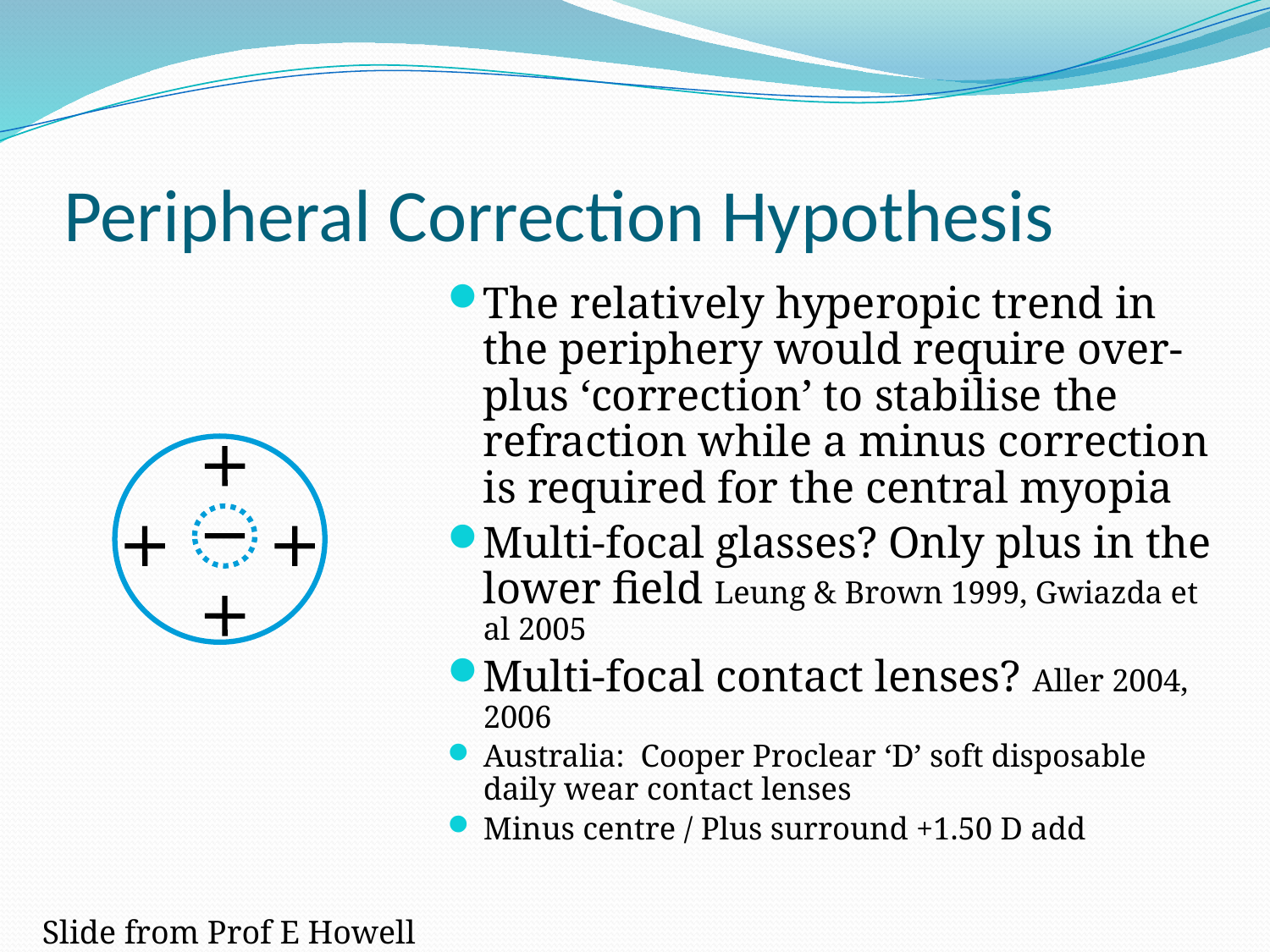

# Peripheral Correction Hypothesis
The relatively hyperopic trend in the periphery would require over-plus ‘correction’ to stabilise the refraction while a minus correction is required for the central myopia
Multi-focal glasses? Only plus in the lower field Leung & Brown 1999, Gwiazda et al 2005
Multi-focal contact lenses? Aller 2004, 2006
Australia:  Cooper Proclear ‘D’ soft disposable daily wear contact lenses
Minus centre / Plus surround +1.50 D add

Slide from Prof E Howell